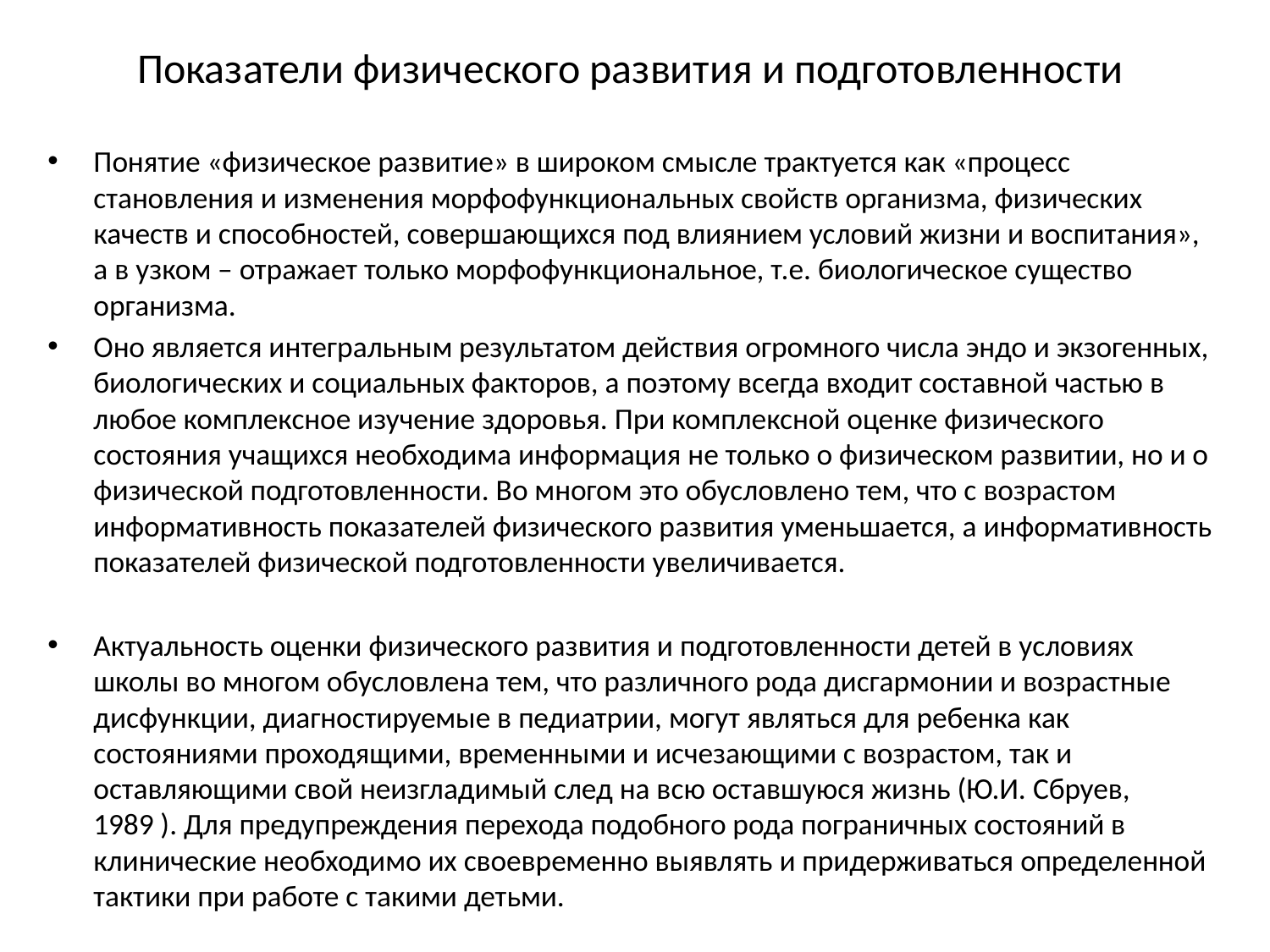

# Показатели физического развития и подготовленности
Понятие «физическое развитие» в широком смысле трактуется как «процесс становления и изменения морфофункциональных свойств организма, физических качеств и способностей, совершающихся под влиянием условий жизни и воспитания», а в узком – отражает только морфофункциональное, т.е. биологическое существо организма.
Оно является интегральным результатом действия огромного числа эндо и экзогенных, биологических и социальных факторов, а поэтому всегда входит составной частью в любое комплексное изучение здоровья. При комплексной оценке физического состояния учащихся необходима информация не только о физическом развитии, но и о физической подготовленности. Во многом это обусловлено тем, что с возрастом информативность показателей физического развития уменьшается, а информативность показателей физической подготовленности увеличивается.

Актуальность оценки физического развития и подготовленности детей в условиях школы во многом обусловлена тем, что различного рода дисгармонии и возрастные дисфункции, диагностируемые в педиатрии, могут являться для ребенка как состояниями проходящими, временными и исчезающими с возрастом, так и оставляющими свой неизгладимый след на всю оставшуюся жизнь (Ю.И. Сбруев, 1989 ). Для предупреждения перехода подобного рода пограничных состояний в клинические необходимо их своевременно выявлять и придерживаться определенной тактики при работе с такими детьми.